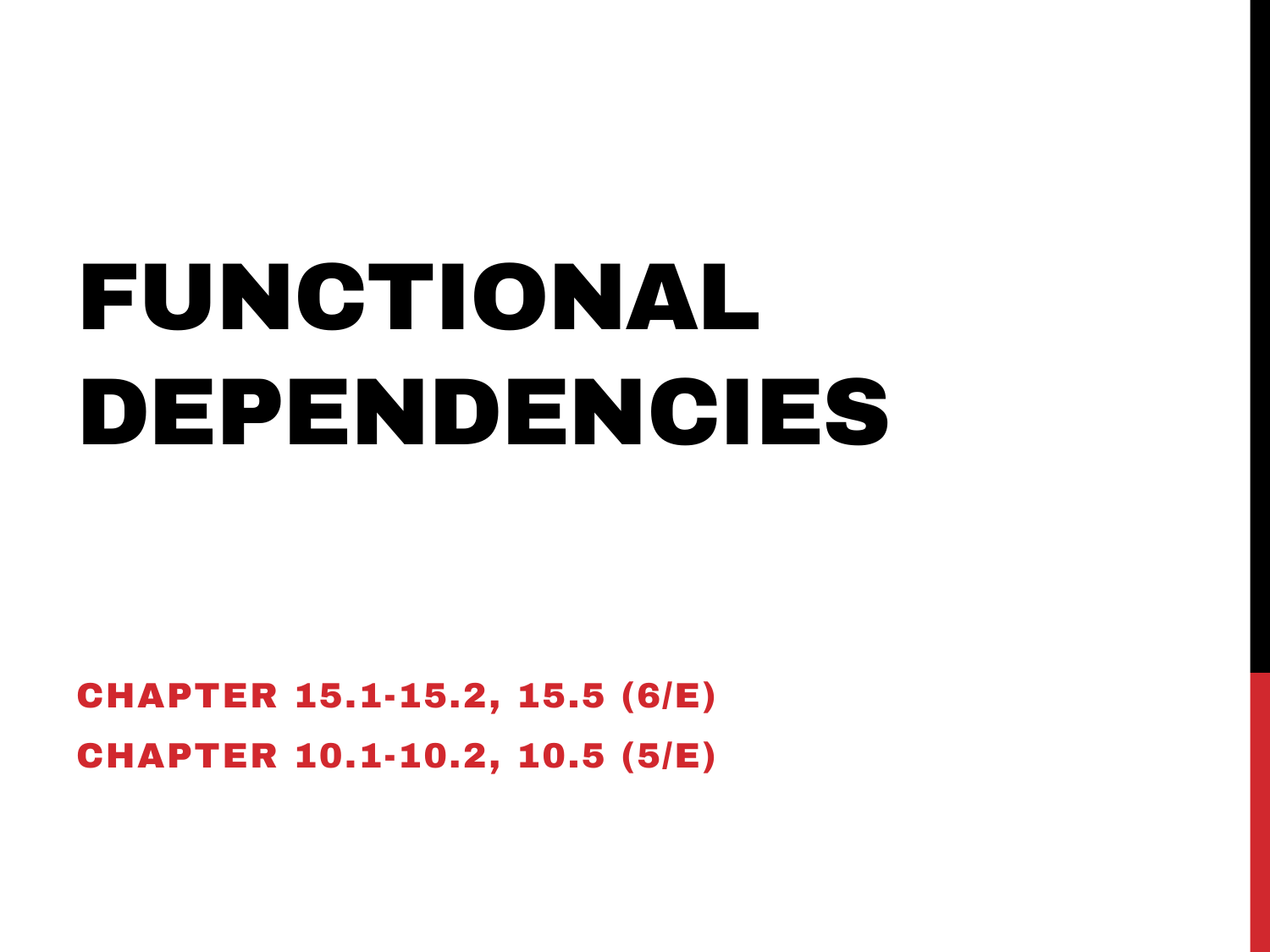

# Functional Dependencies
Chapter 15.1-15.2, 15.5 (6/E)
Chapter 10.1-10.2, 10.5 (5/E)